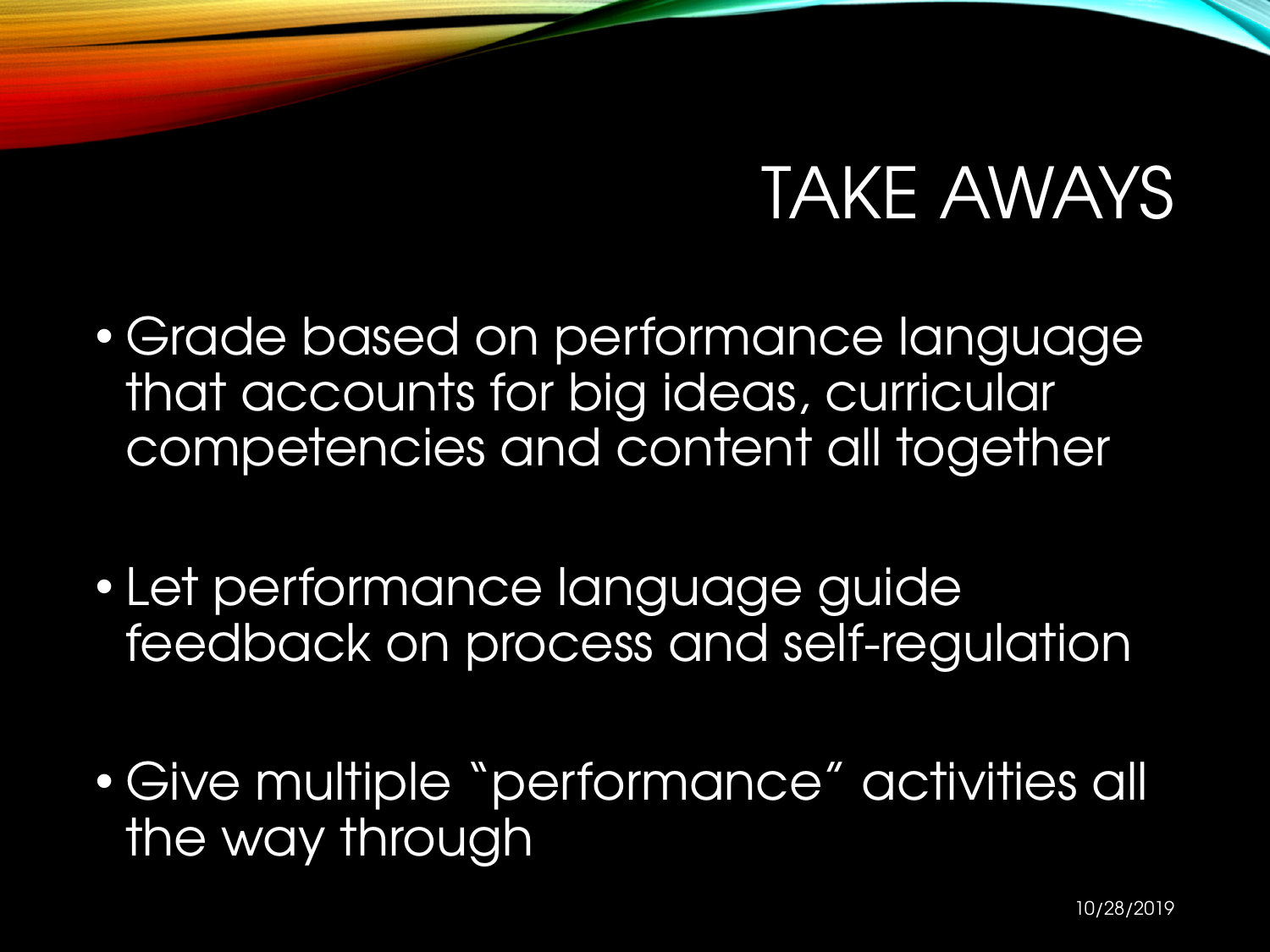

# Take aways
Grade based on performance language that accounts for big ideas, curricular competencies and content all together

Let performance language guide feedback on process and self-regulation

Give multiple “performance” activities all the way through
10/28/2019